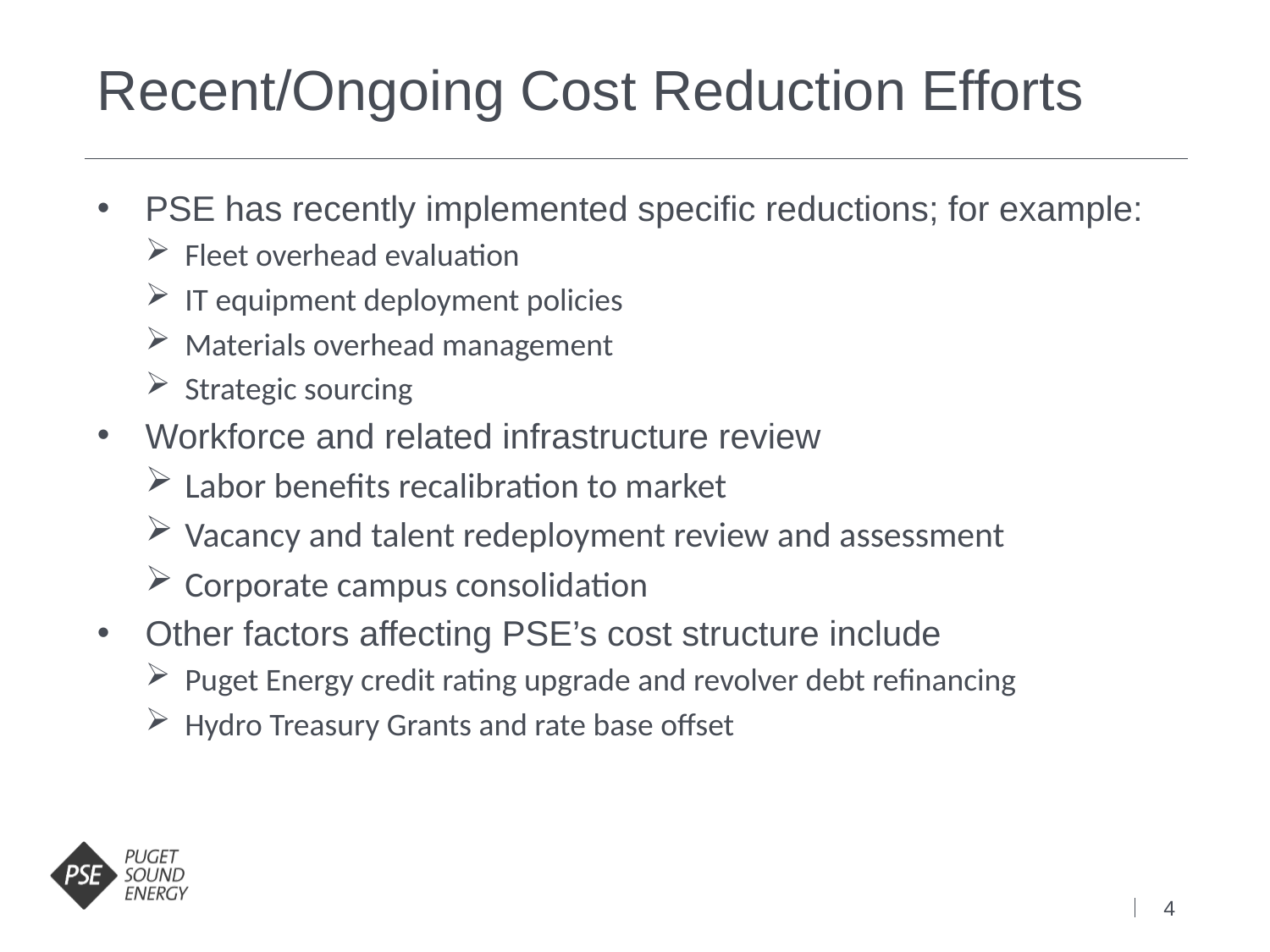

# Recent/Ongoing Cost Reduction Efforts
PSE has recently implemented specific reductions; for example:
Fleet overhead evaluation
IT equipment deployment policies
Materials overhead management
Strategic sourcing
Workforce and related infrastructure review
Labor benefits recalibration to market
Vacancy and talent redeployment review and assessment
Corporate campus consolidation
Other factors affecting PSE’s cost structure include
Puget Energy credit rating upgrade and revolver debt refinancing
Hydro Treasury Grants and rate base offset